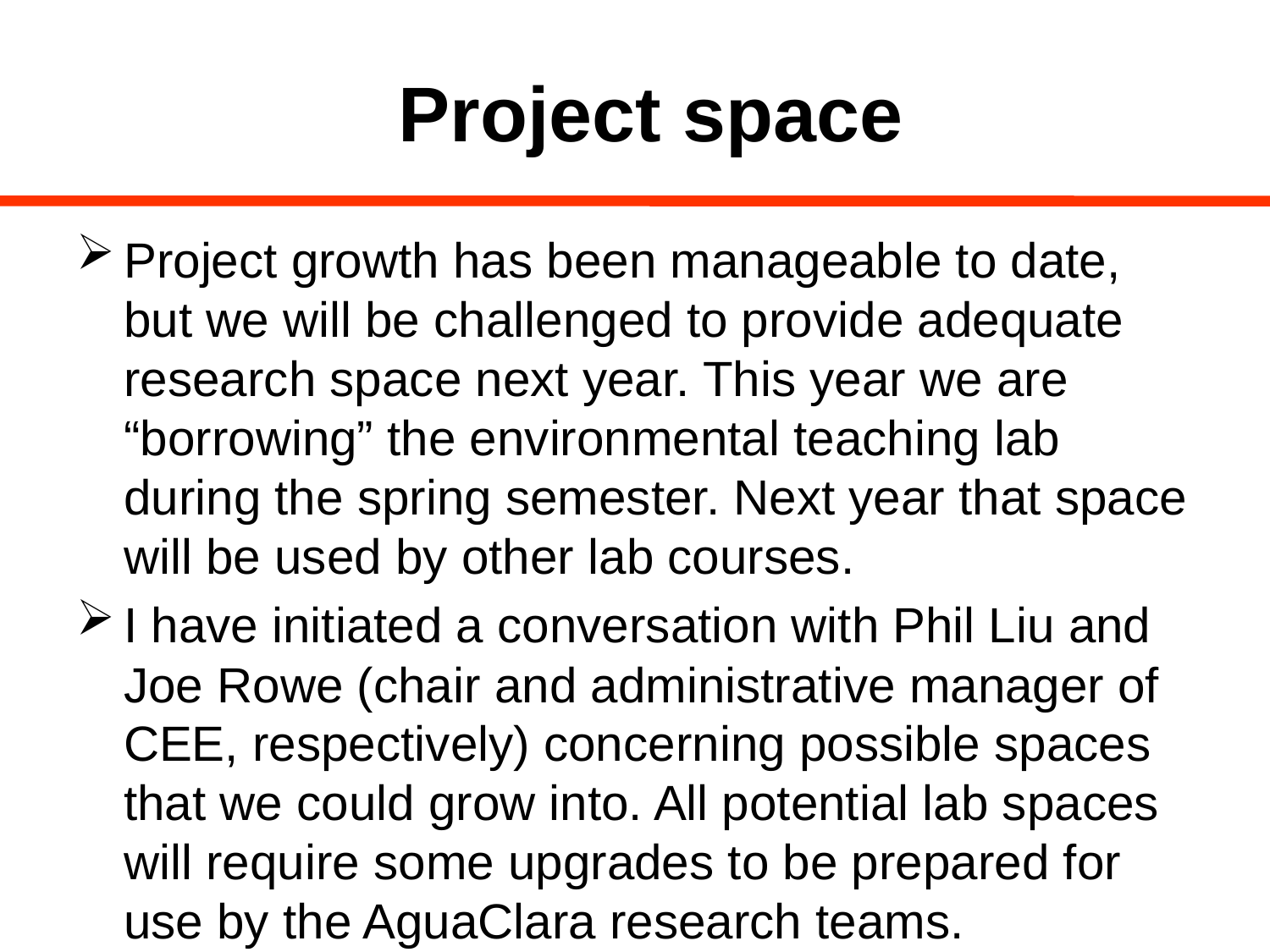

# Project space
Project growth has been manageable to date, but we will be challenged to provide adequate research space next year. This year we are “borrowing” the environmental teaching lab during the spring semester. Next year that space will be used by other lab courses.
I have initiated a conversation with Phil Liu and Joe Rowe (chair and administrative manager of CEE, respectively) concerning possible spaces that we could grow into. All potential lab spaces will require some upgrades to be prepared for use by the AguaClara research teams.